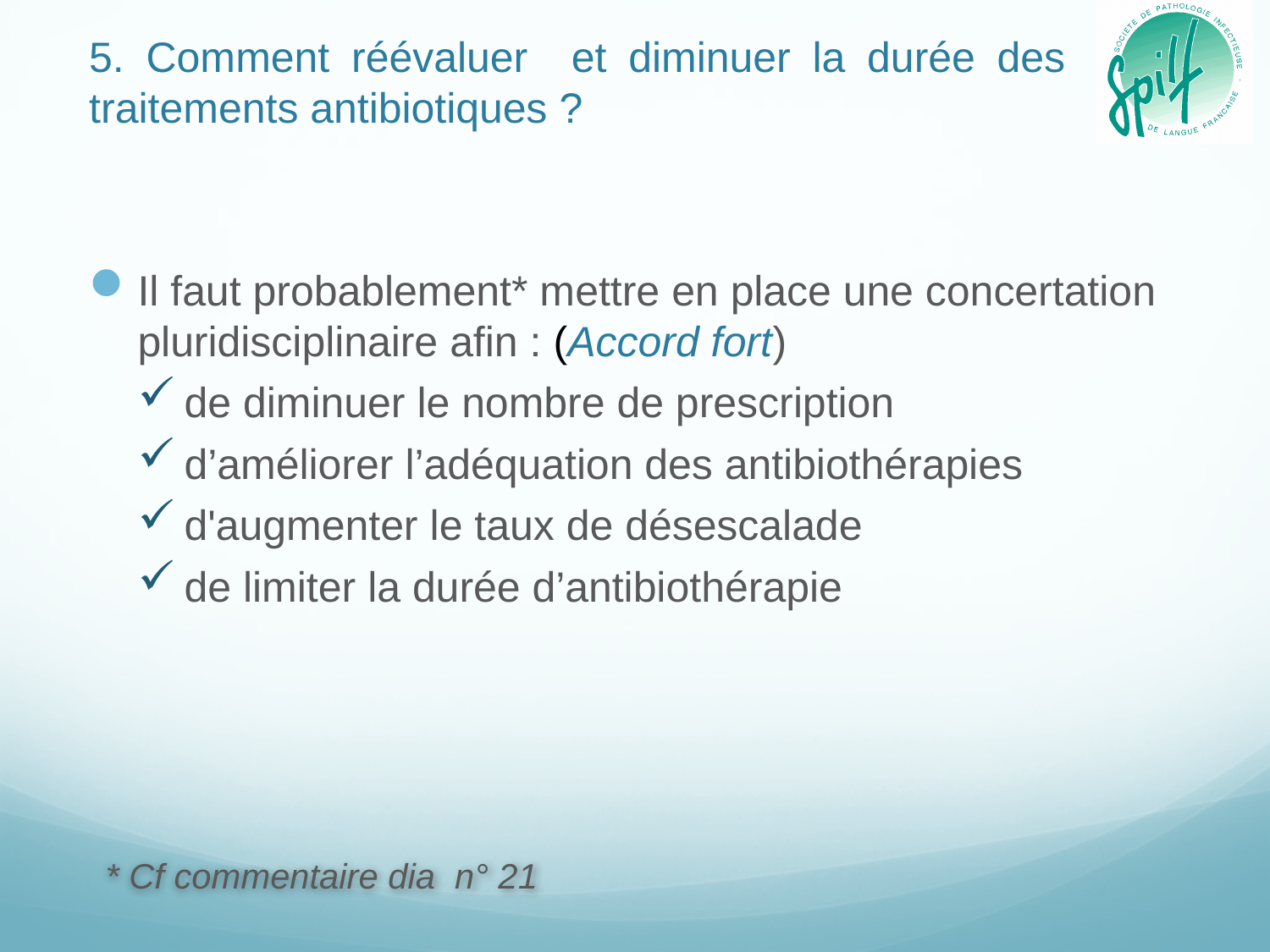

# 5. Comment réévaluer  et diminuer la durée des traitements antibiotiques ?

Il faut probablement* mettre en place une concertation pluridisciplinaire afin : (Accord fort)
de diminuer le nombre de prescription
d’améliorer l’adéquation des antibiothérapies
d'augmenter le taux de désescalade
de limiter la durée d’antibiothérapie

* Cf commentaire dia  n° 21